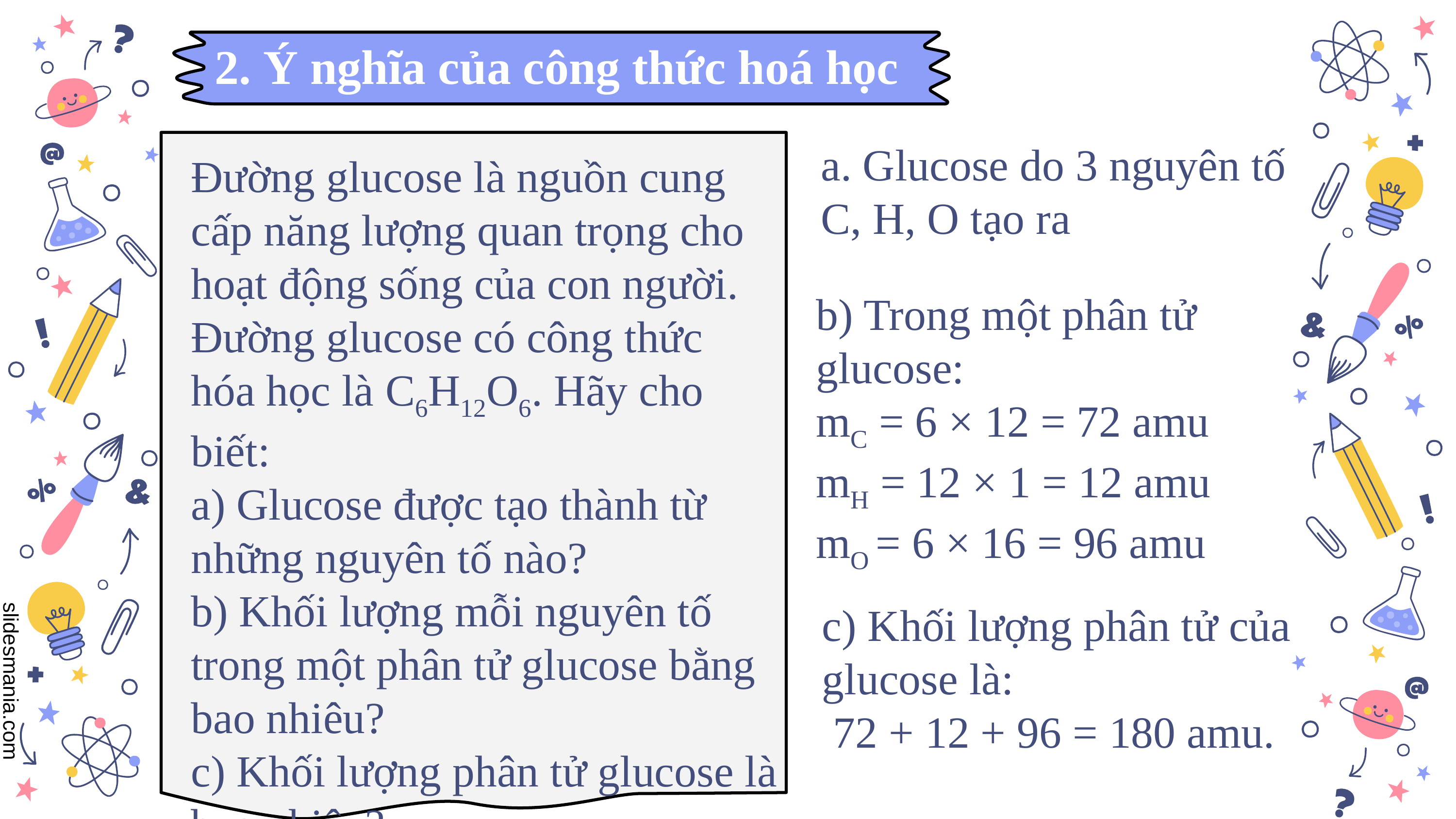

2. Ý nghĩa của công thức hoá học

a. Glucose do 3 nguyên tố C, H, O tạo ra
Đường glucose là nguồn cung cấp năng lượng quan trọng cho hoạt động sống của con người. Đường glucose có công thức hóa học là C6H12O6. Hãy cho biết:
a) Glucose được tạo thành từ những nguyên tố nào?
b) Khối lượng mỗi nguyên tố trong một phân tử glucose bằng bao nhiêu?
c) Khối lượng phân tử glucose là bao nhiêu?
b) Trong một phân tử glucose:
mC = 6 × 12 = 72 amu
mH = 12 × 1 = 12 amu
mO = 6 × 16 = 96 amu
c) Khối lượng phân tử của glucose là:
 72 + 12 + 96 = 180 amu.